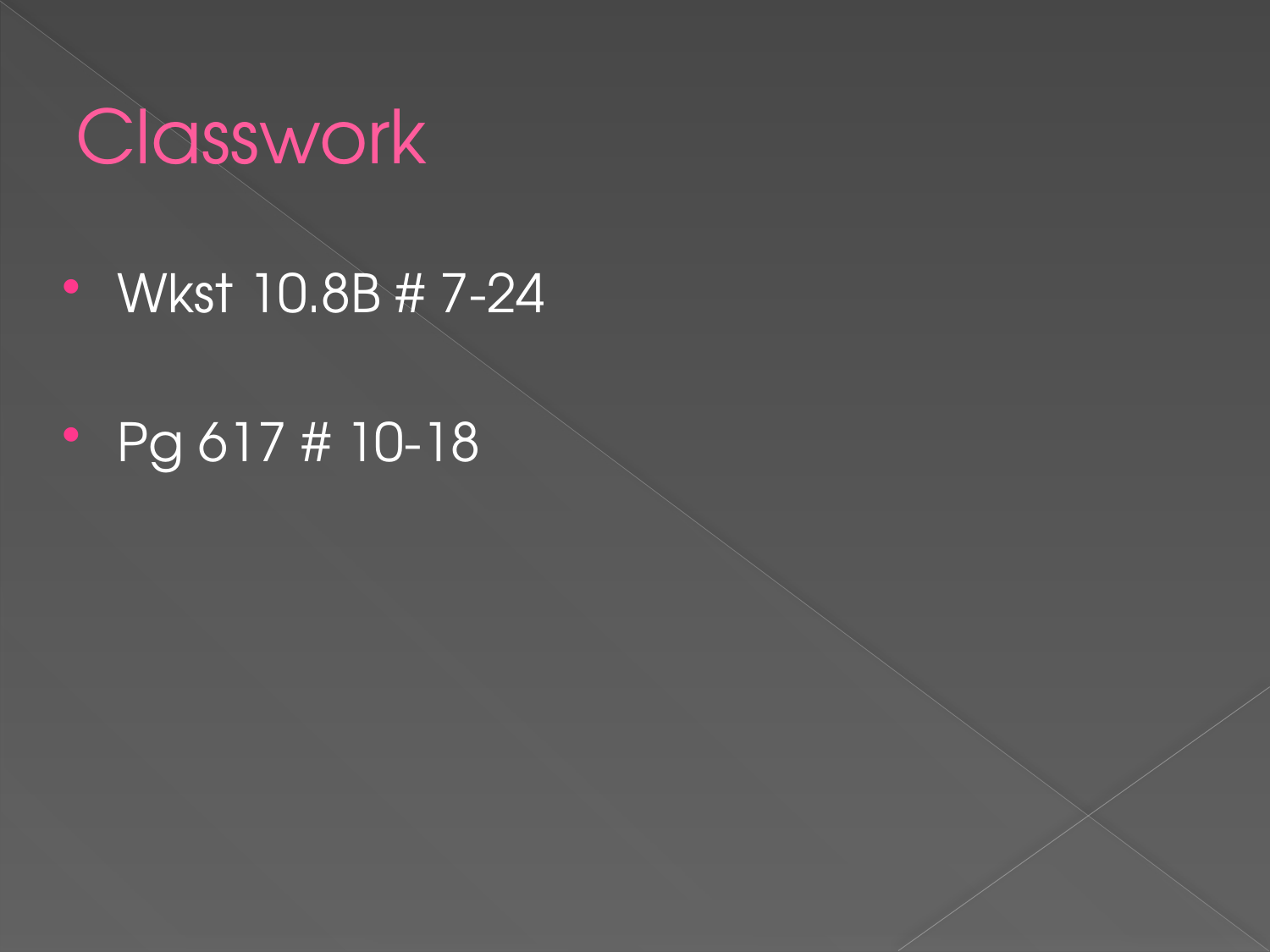

# Classwork
Wkst 10.8B # 7-24

Pg 617 # 10-18